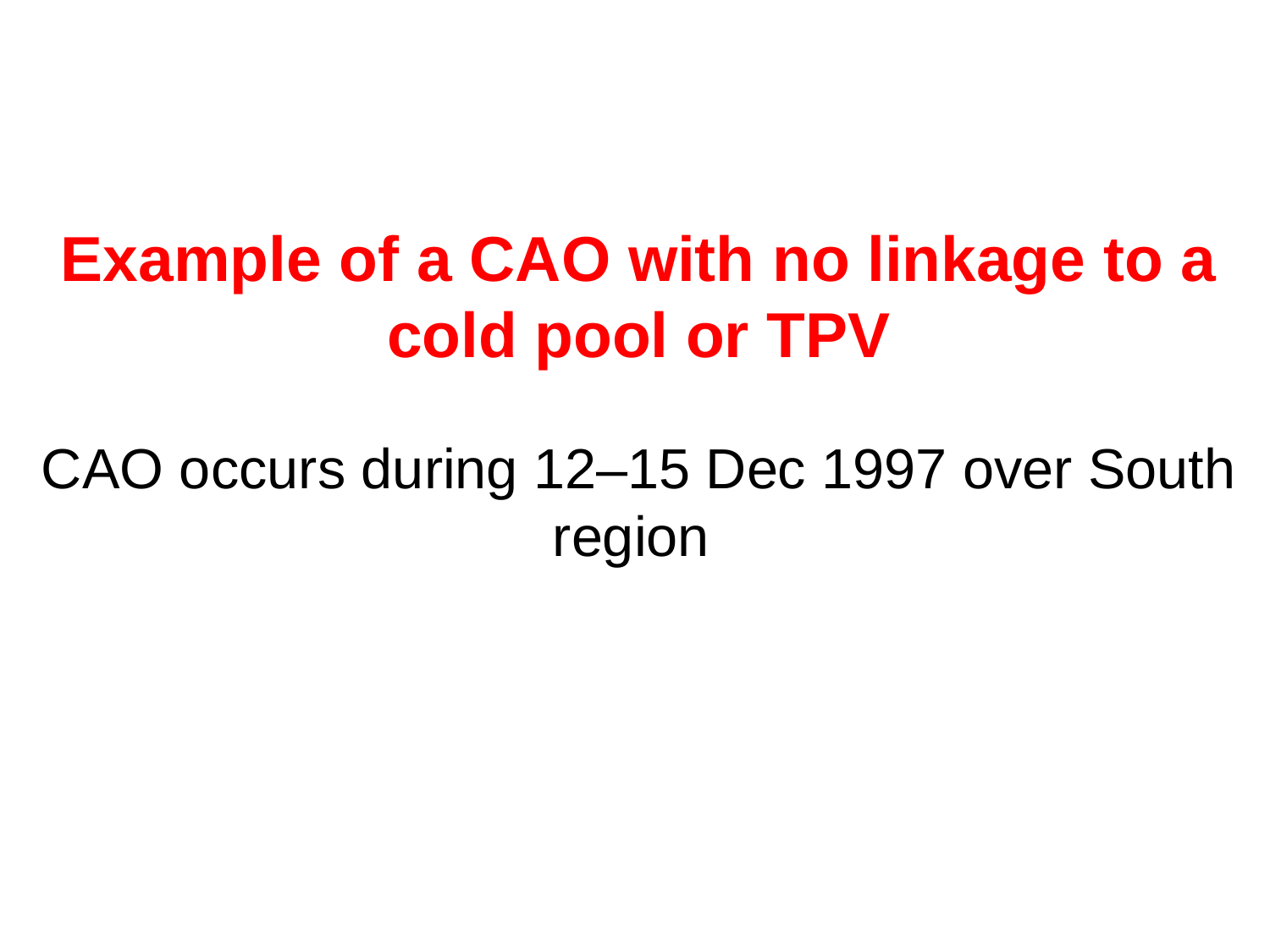

Example of a CAO with no linkage to a cold pool or TPV

CAO occurs during 12–15 Dec 1997 over South region